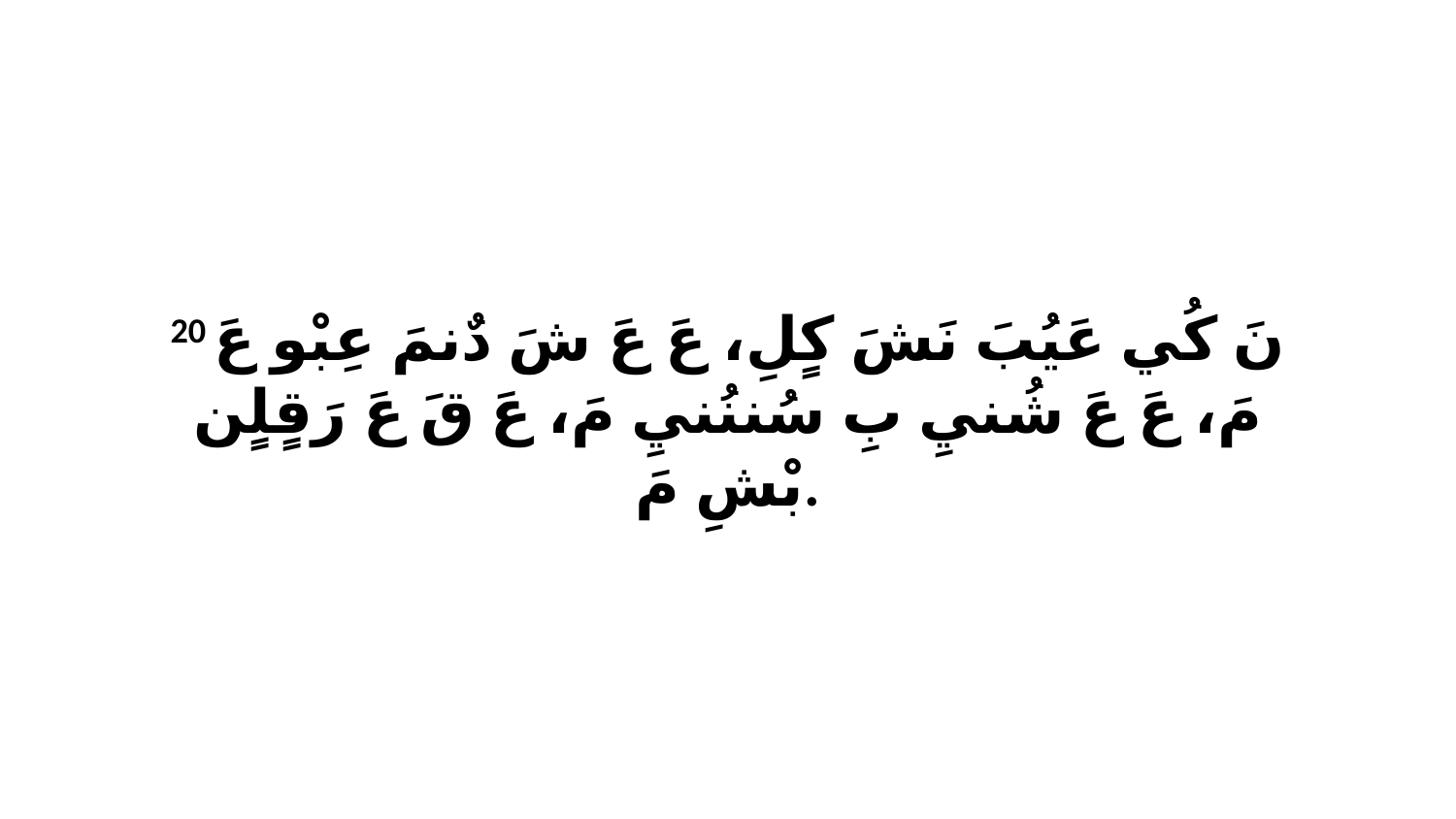

20 نَ كُي عَيُبَ نَشَ كٍلِ، عَ عَ شَ دٌنمَ عِبْو عَ مَ، عَ عَ شُنيِ بِ سُننُنيِ مَ، عَ قَ عَ رَقٍلٍن بْشِ مَ.